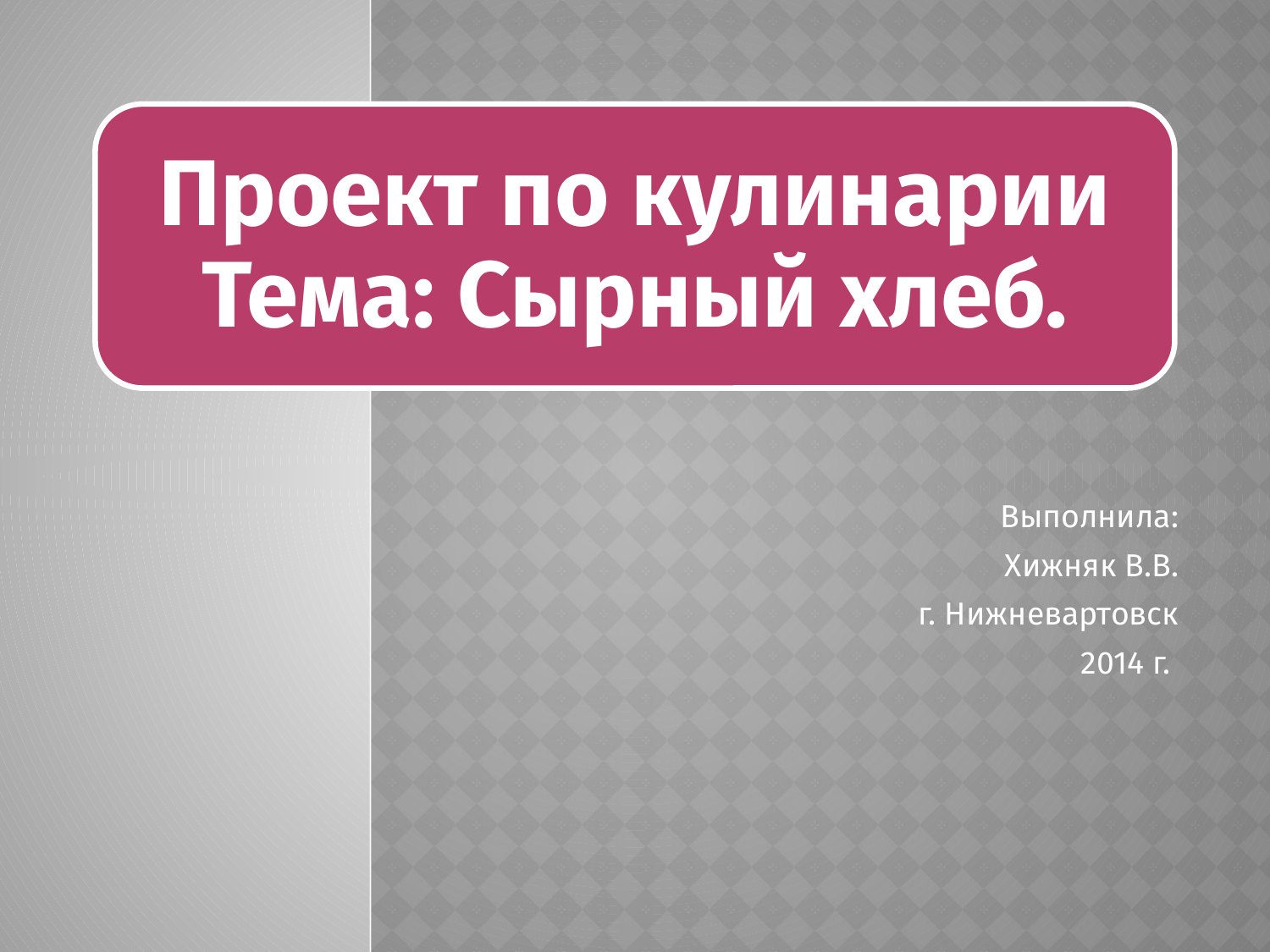

Проект по кулинарии Тема: Сырный хлеб.
Выполнила:
 Хижняк В.В.
г. Нижневартовск
2014 г.